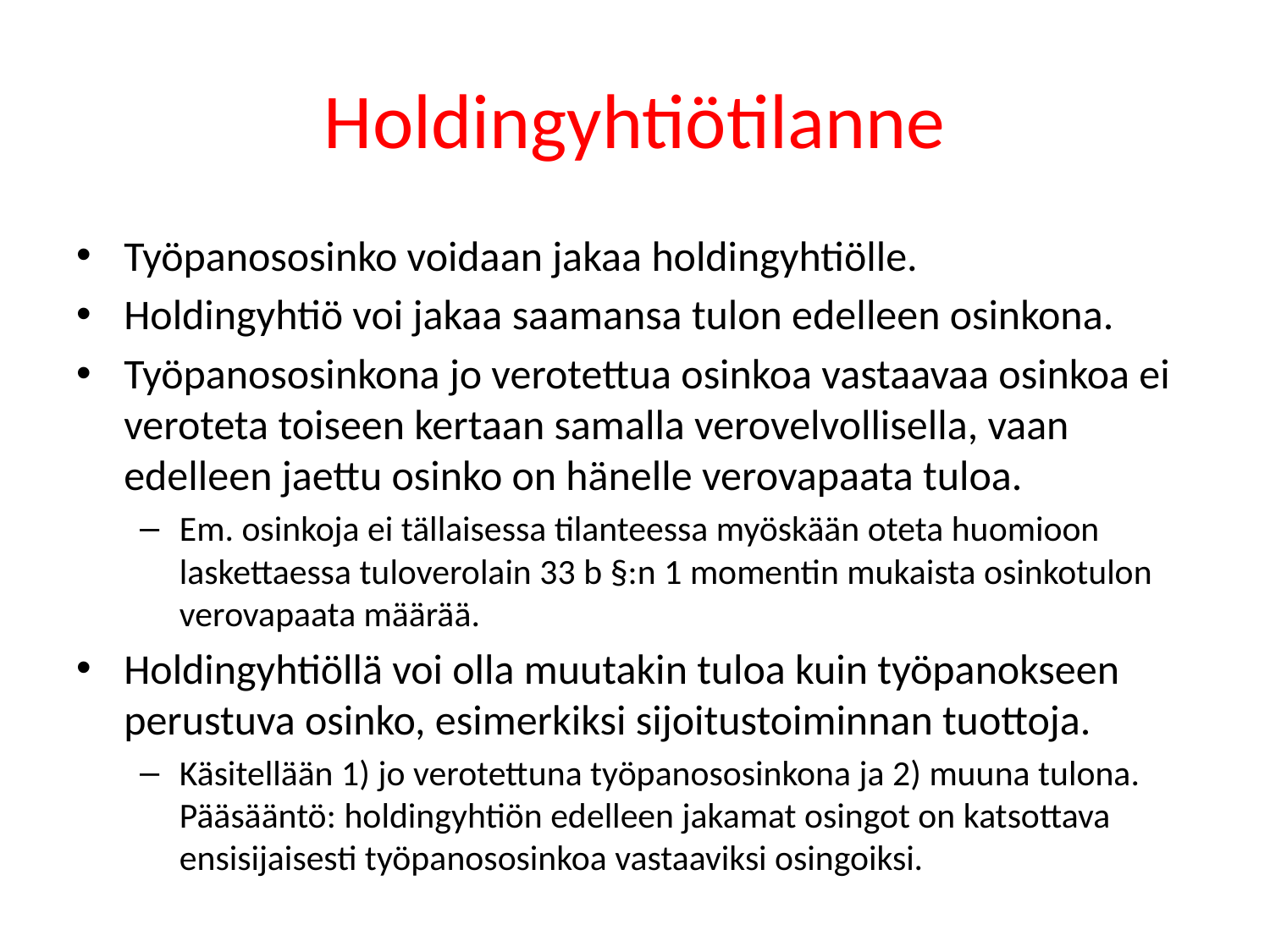

# Holdingyhtiötilanne
Työpanososinko voidaan jakaa holdingyhtiölle.
Holdingyhtiö voi jakaa saamansa tulon edelleen osinkona.
Työpanososinkona jo verotettua osinkoa vastaavaa osinkoa ei veroteta toiseen kertaan samalla verovelvollisella, vaan edelleen jaettu osinko on hänelle verovapaata tuloa.
Em. osinkoja ei tällaisessa tilanteessa myöskään oteta huomioon laskettaessa tuloverolain 33 b §:n 1 momentin mukaista osinkotulon verovapaata määrää.
Holdingyhtiöllä voi olla muutakin tuloa kuin työpanokseen perustuva osinko, esimerkiksi sijoitustoiminnan tuottoja.
Käsitellään 1) jo verotettuna työpanososinkona ja 2) muuna tulona. Pääsääntö: holdingyhtiön edelleen jakamat osingot on katsottava ensisijaisesti työpanososinkoa vastaaviksi osingoiksi.